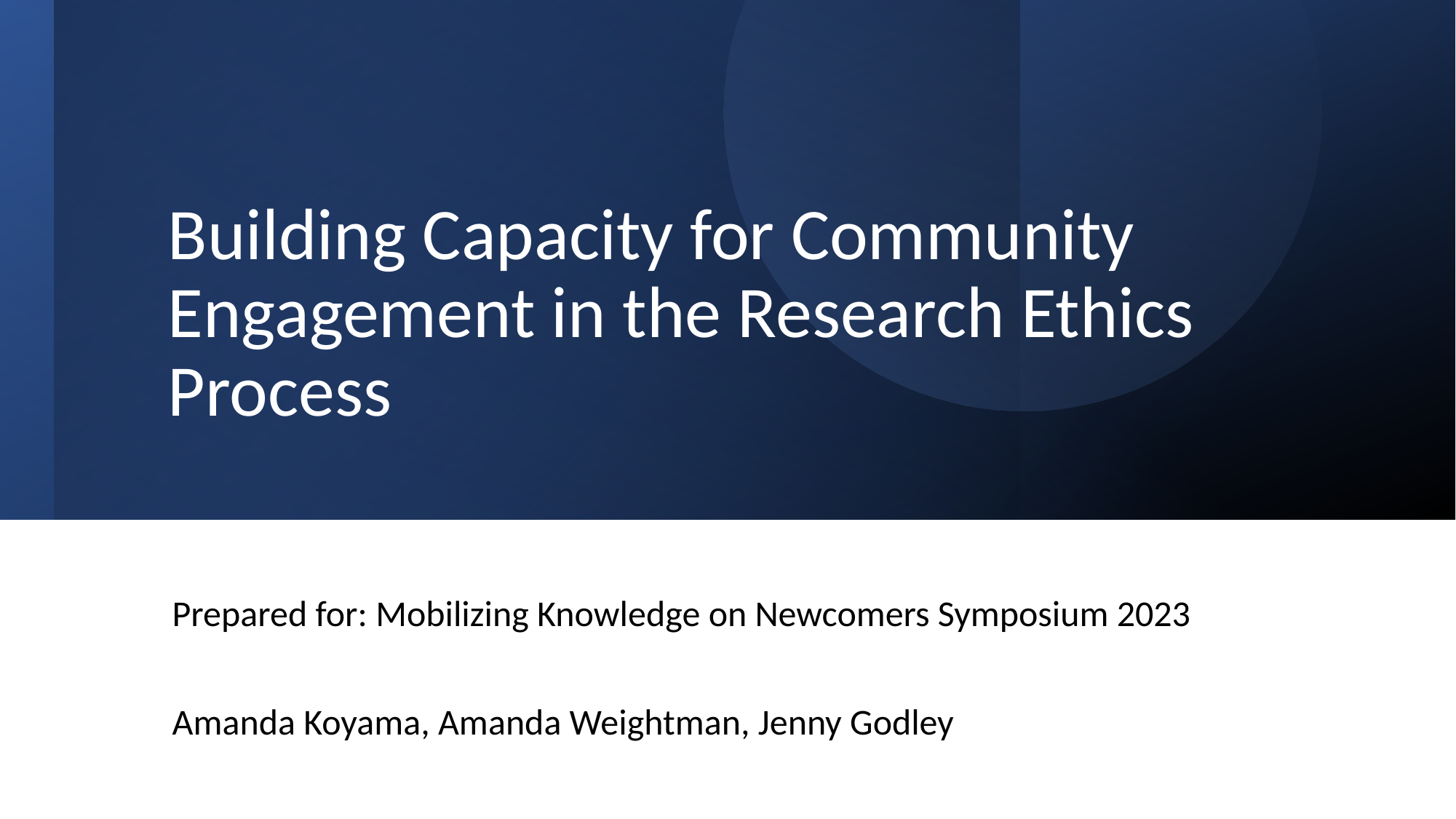

# Building Capacity for Community Engagement in the Research Ethics Process
Prepared for: Mobilizing Knowledge on Newcomers Symposium 2023

Amanda Koyama, Amanda Weightman, Jenny Godley